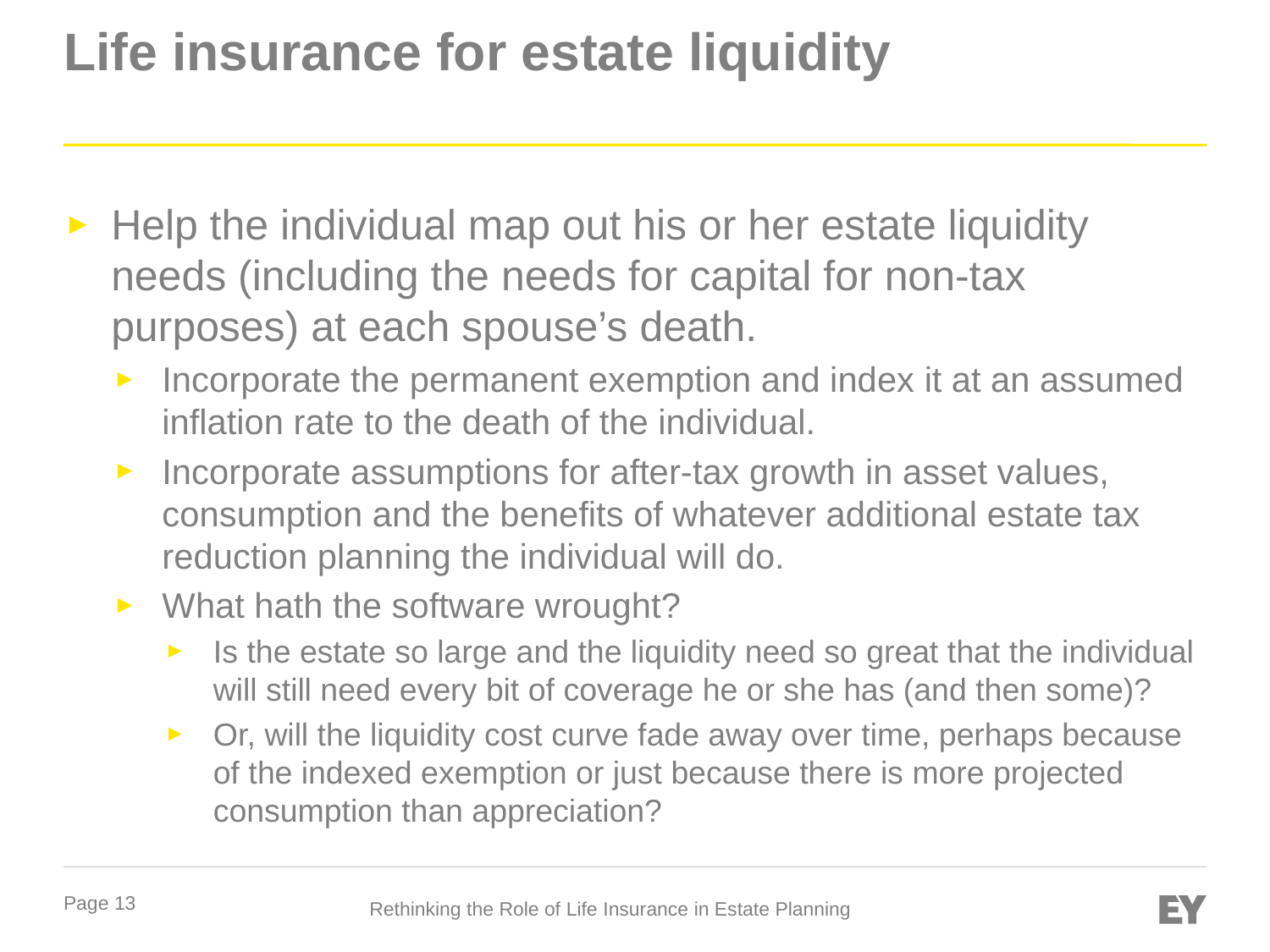

# Life insurance for estate liquidity
Help the individual map out his or her estate liquidity needs (including the needs for capital for non-tax purposes) at each spouse’s death.
Incorporate the permanent exemption and index it at an assumed inflation rate to the death of the individual.
Incorporate assumptions for after-tax growth in asset values, consumption and the benefits of whatever additional estate tax reduction planning the individual will do.
What hath the software wrought?
Is the estate so large and the liquidity need so great that the individual will still need every bit of coverage he or she has (and then some)?
Or, will the liquidity cost curve fade away over time, perhaps because of the indexed exemption or just because there is more projected consumption than appreciation?